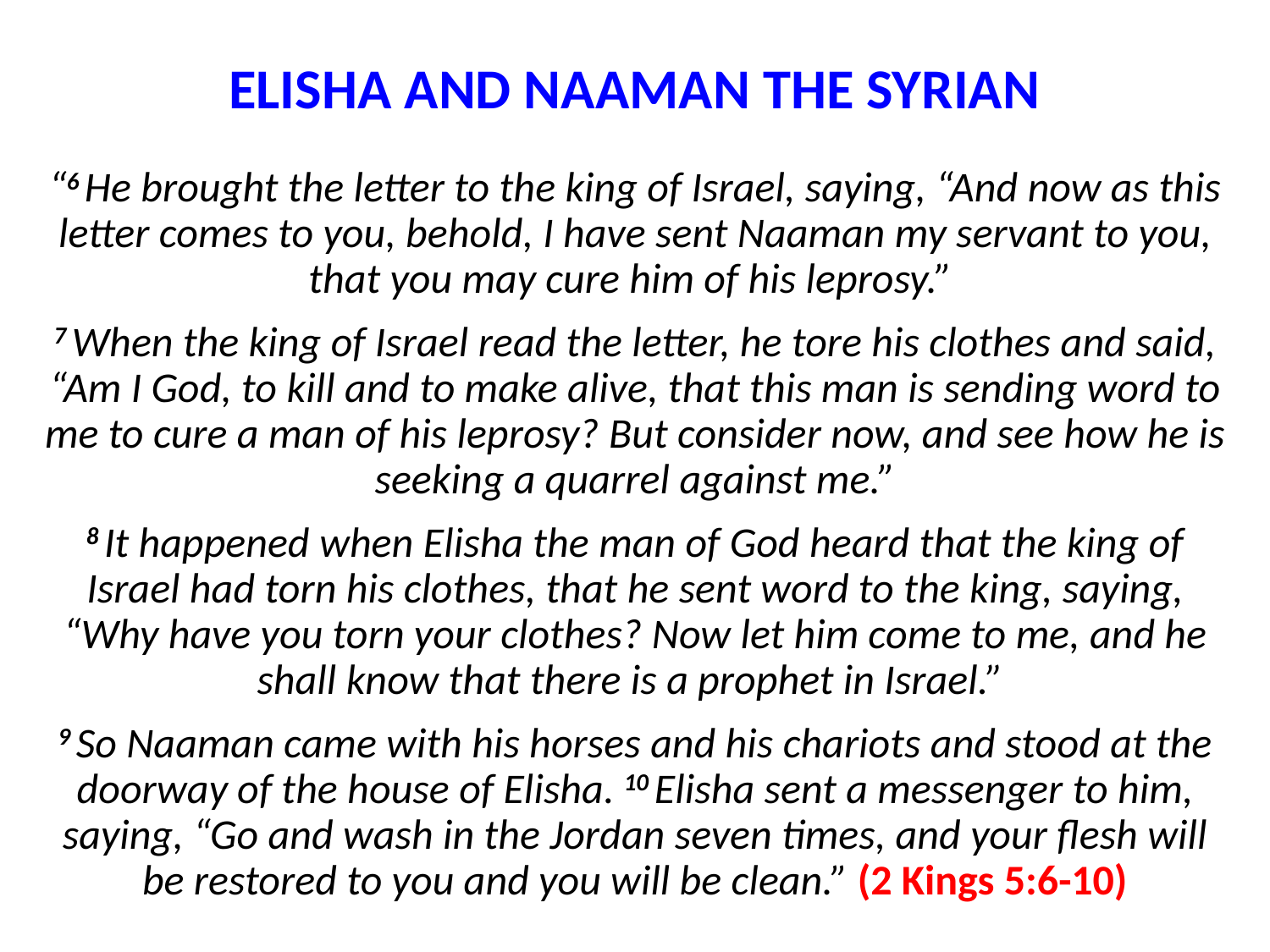

# ELISHA AND NAAMAN THE SYRIAN
“6 He brought the letter to the king of Israel, saying, “And now as this letter comes to you, behold, I have sent Naaman my servant to you, that you may cure him of his leprosy.”
7 When the king of Israel read the letter, he tore his clothes and said, “Am I God, to kill and to make alive, that this man is sending word to me to cure a man of his leprosy? But consider now, and see how he is seeking a quarrel against me.”
8 It happened when Elisha the man of God heard that the king of Israel had torn his clothes, that he sent word to the king, saying, “Why have you torn your clothes? Now let him come to me, and he shall know that there is a prophet in Israel.”
9 So Naaman came with his horses and his chariots and stood at the doorway of the house of Elisha. 10 Elisha sent a messenger to him, saying, “Go and wash in the Jordan seven times, and your flesh will be restored to you and you will be clean.” (2 Kings 5:6-10)